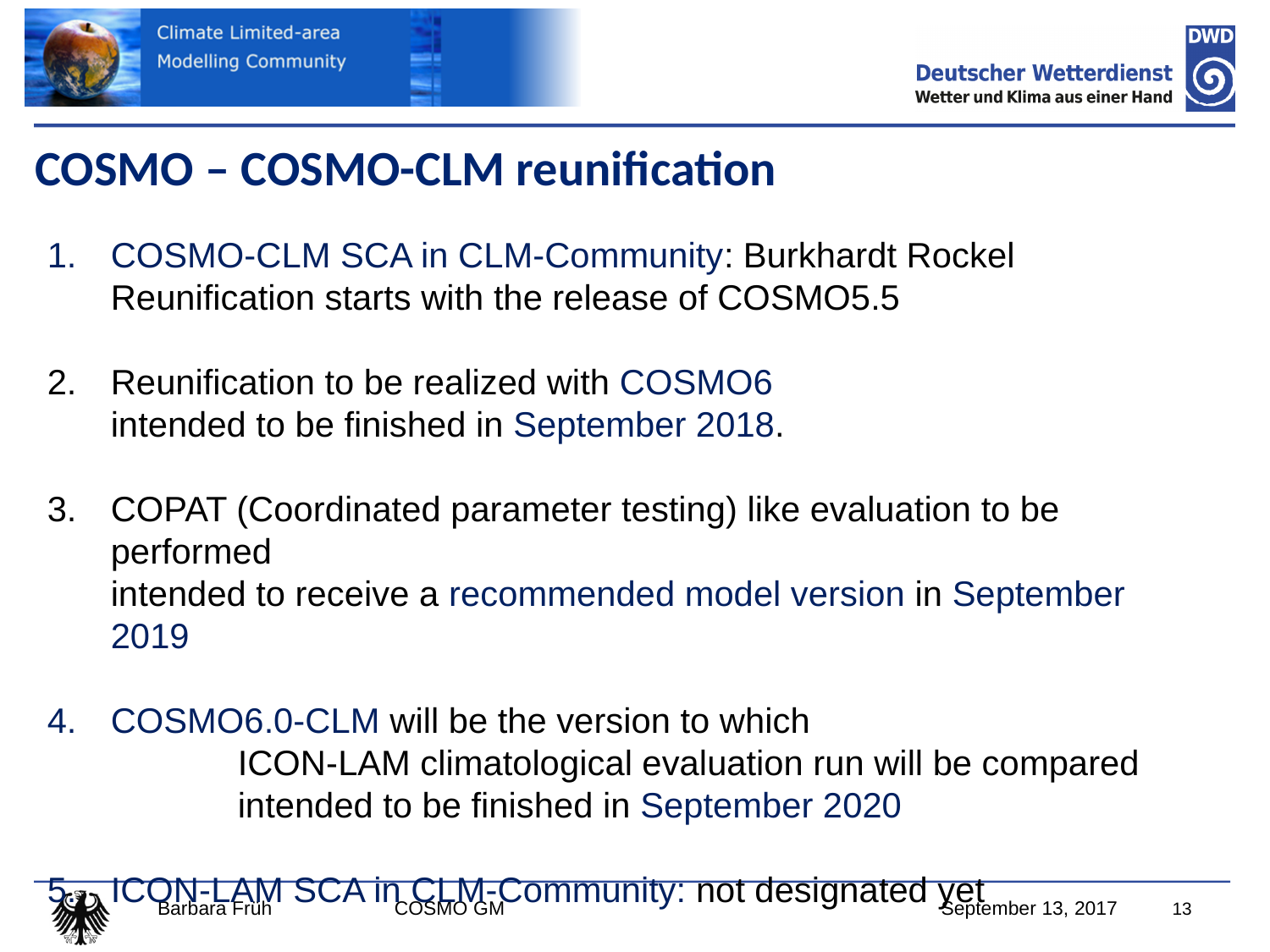

# COSMO – COSMO-CLM reunification
COSMO-CLM SCA in CLM-Community: Burkhardt Rockel
Reunification starts with the release of COSMO5.5
Reunification to be realized with COSMO6
intended to be finished in September 2018.
COPAT (Coordinated parameter testing) like evaluation to be performed
intended to receive a recommended model version in September 2019
COSMO6.0-CLM will be the version to which
	ICON-LAM climatological evaluation run will be compared
	intended to be finished in September 2020
ICON-LAM SCA in CLM-Community: not designated yet